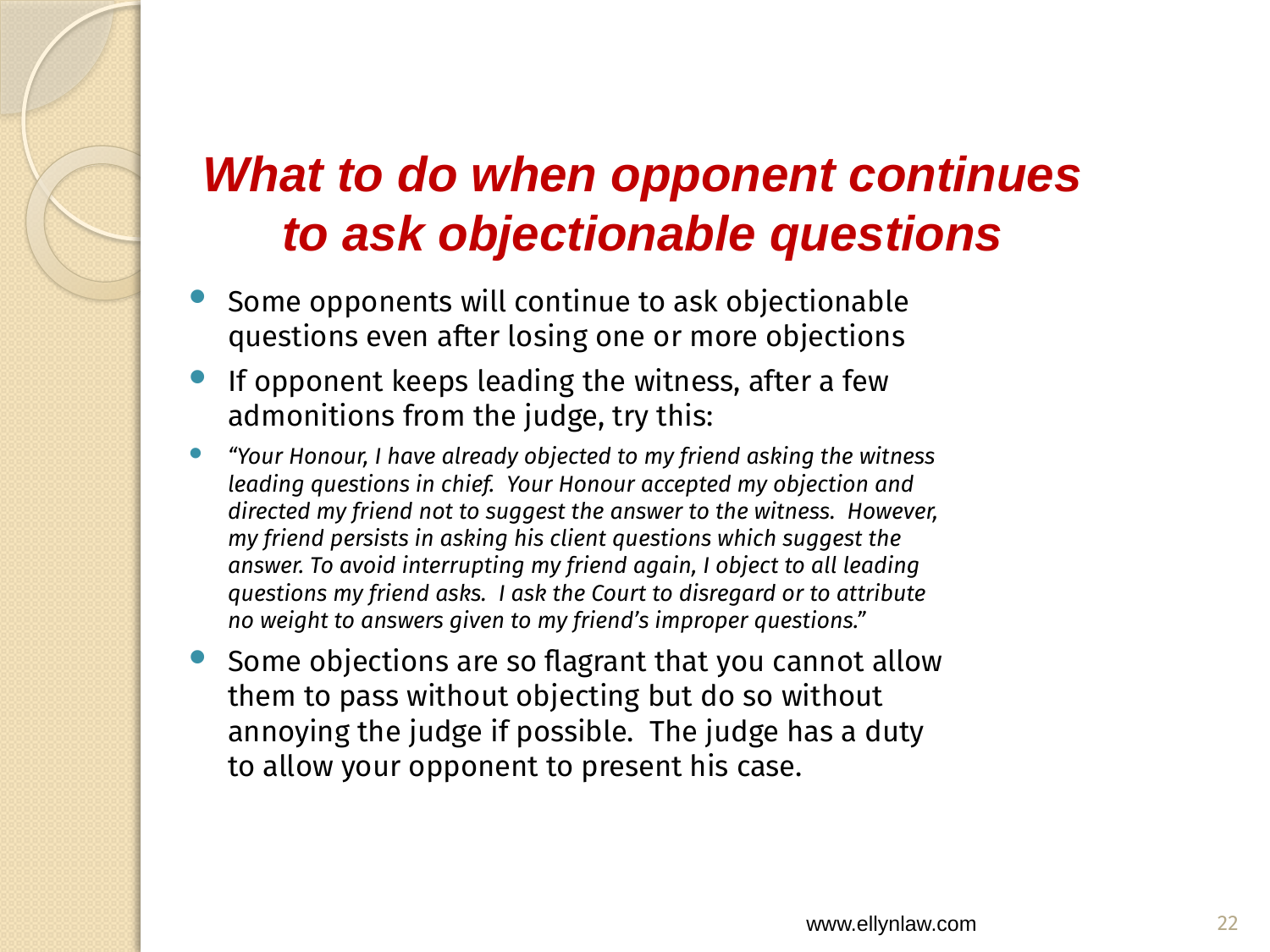

#
What to do when opponent continues to ask objectionable questions
Some opponents will continue to ask objectionable questions even after losing one or more objections
If opponent keeps leading the witness, after a few admonitions from the judge, try this:
“Your Honour, I have already objected to my friend asking the witness leading questions in chief.  Your Honour accepted my objection and directed my friend not to suggest the answer to the witness.  However, my friend persists in asking his client questions which suggest the answer. To avoid interrupting my friend again, I object to all leading questions my friend asks.  I ask the Court to disregard or to attribute no weight to answers given to my friend’s improper questions.”
Some objections are so flagrant that you cannot allow them to pass without objecting but do so without annoying the judge if possible.  The judge has a duty to allow your opponent to present his case.
www.ellynlaw.com
22